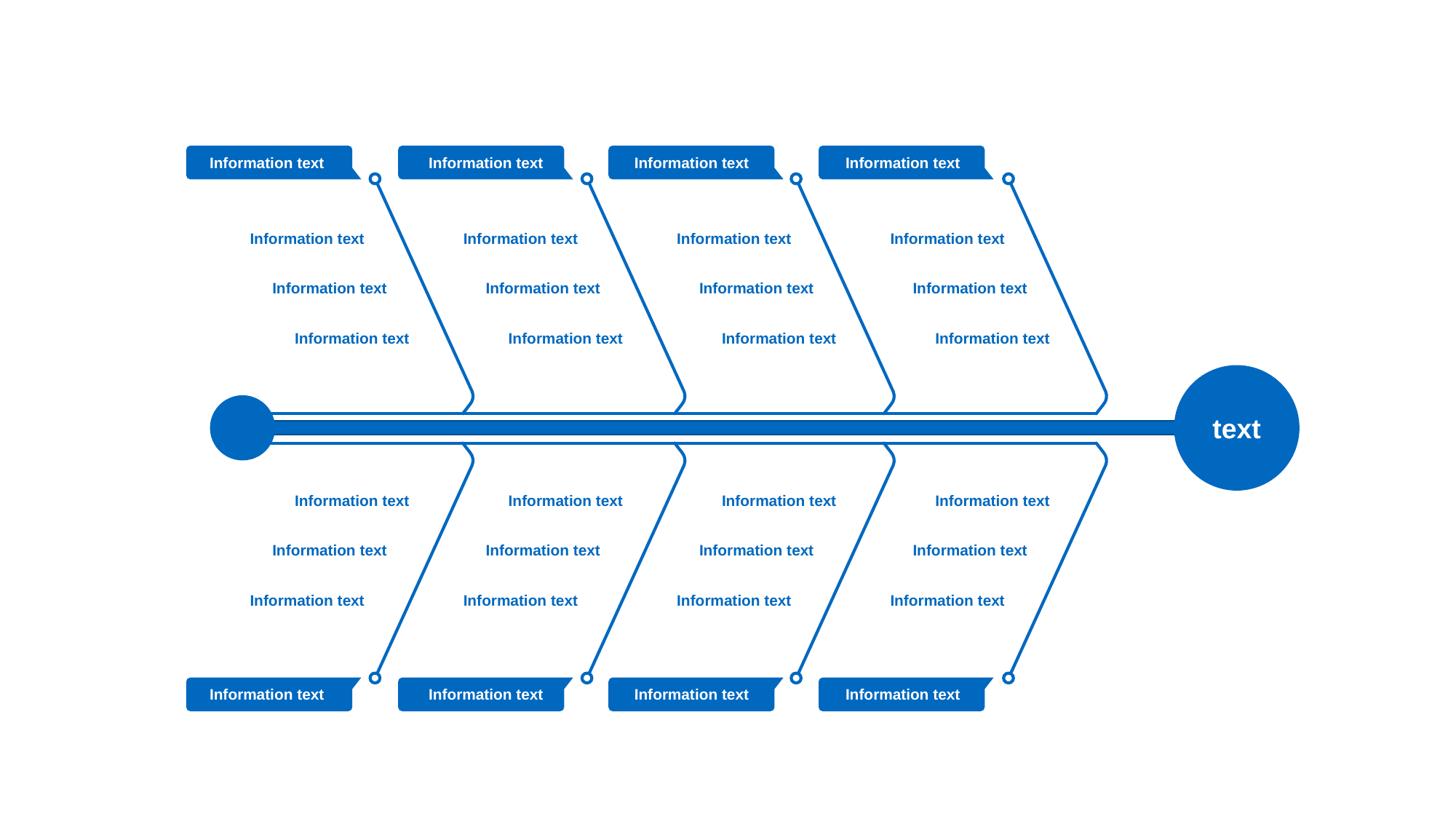

Information text
Information text
Information text
Information text
Information text
Information text
Information text
Information text
Information text
Information text
Information text
Information text
Information text
Information text
Information text
Information text

text

Information text
Information text
Information text
Information text
Information text
Information text
Information text
Information text
Information text
Information text
Information text
Information text
Information text
Information text
Information text
Information text